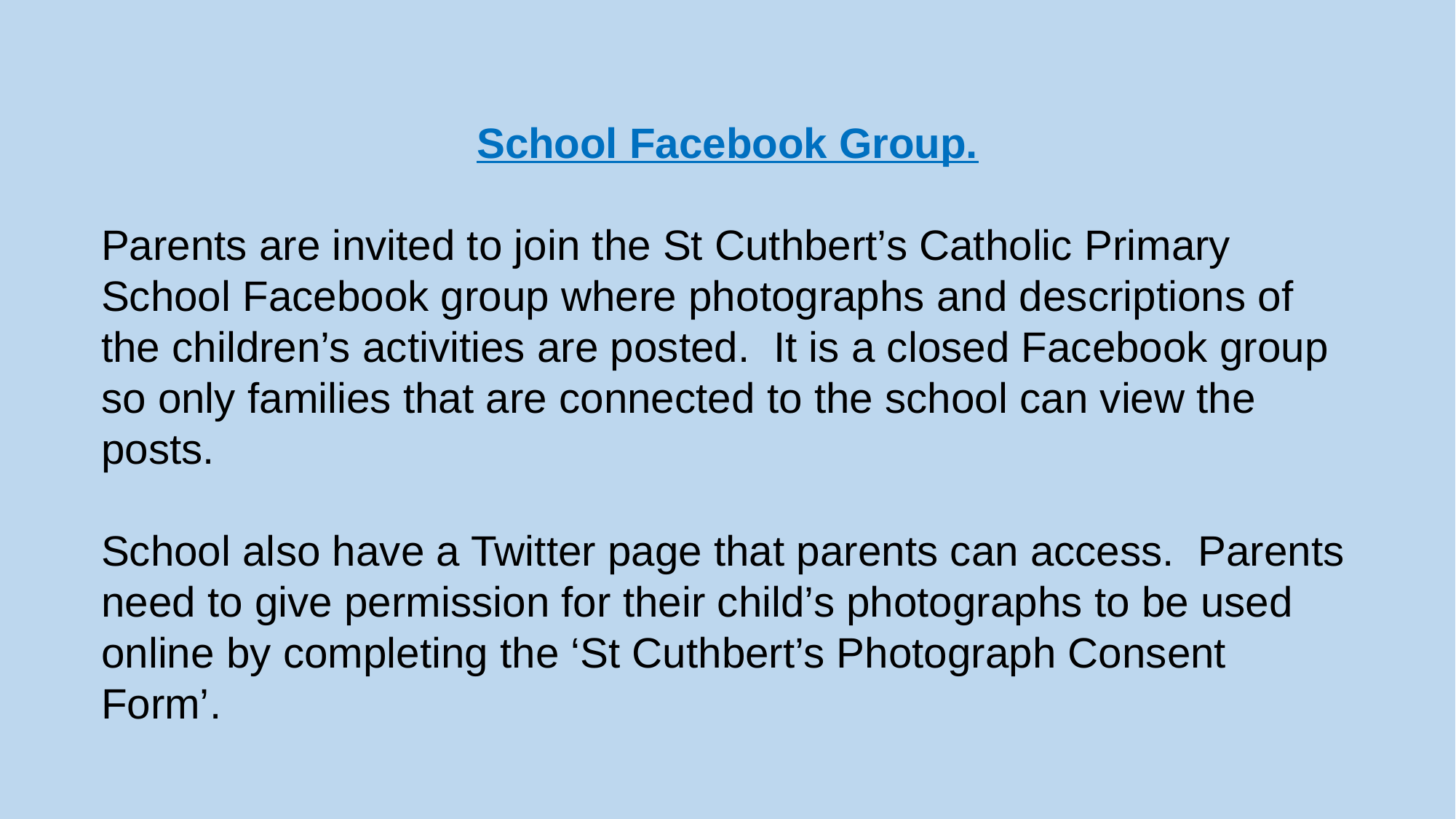

School Facebook Group.

Parents are invited to join the St Cuthbert’s Catholic Primary School Facebook group where photographs and descriptions of the children’s activities are posted.  It is a closed Facebook group so only families that are connected to the school can view the posts.
 
School also have a Twitter page that parents can access.  Parents need to give permission for their child’s photographs to be used online by completing the ‘St Cuthbert’s Photograph Consent Form’.